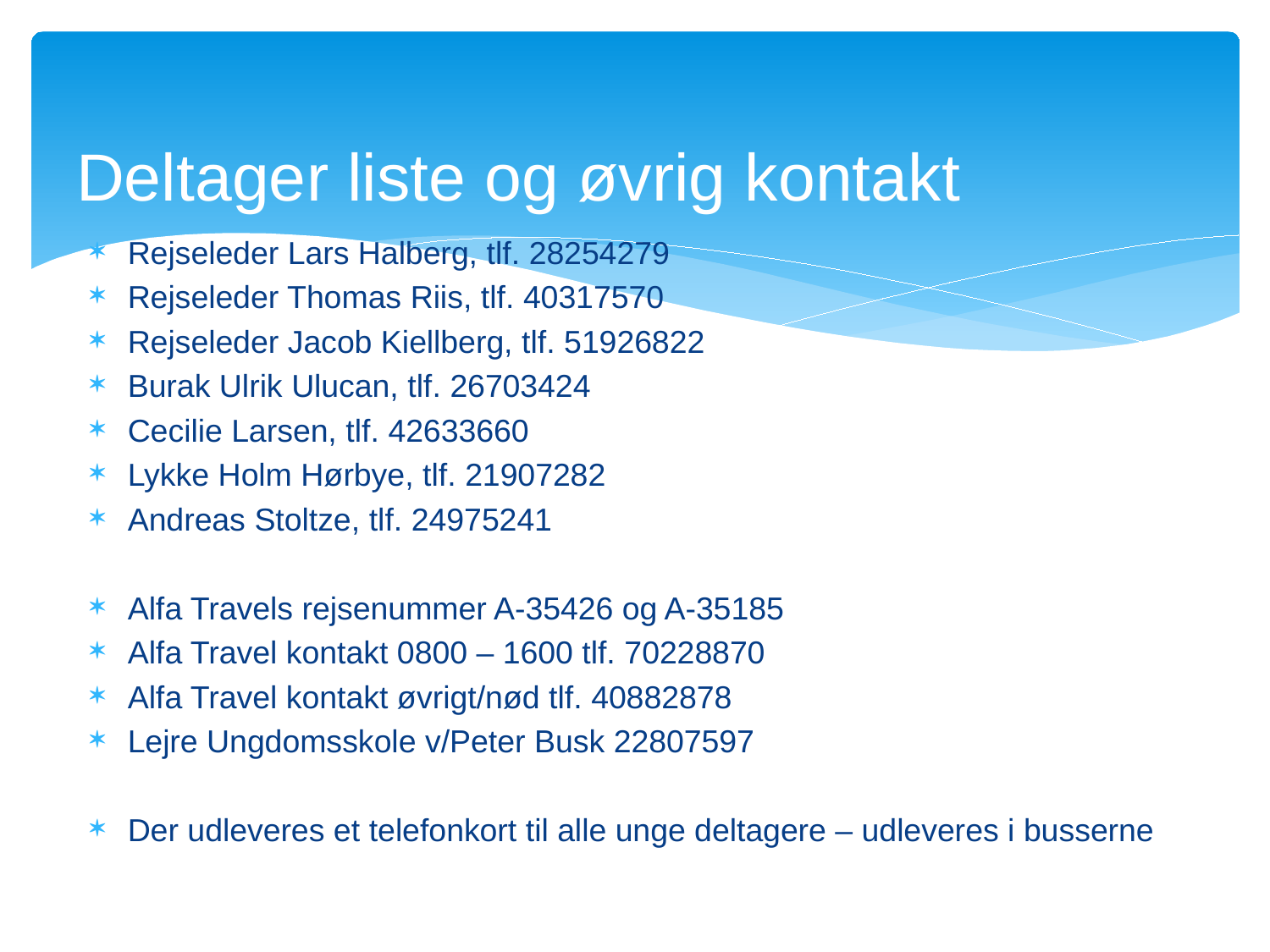

# Deltager liste og øvrig kontakt
Rejseleder Lars Halberg, tlf. 28254279
Rejseleder Thomas Riis, tlf. 40317570
Rejseleder Jacob Kiellberg, tlf. 51926822
Burak Ulrik Ulucan, tlf. 26703424
Cecilie Larsen, tlf. 42633660
Lykke Holm Hørbye, tlf. 21907282
Andreas Stoltze, tlf. 24975241

Alfa Travels rejsenummer A-35426 og A-35185
Alfa Travel kontakt 0800 – 1600 tlf. 70228870
Alfa Travel kontakt øvrigt/nød tlf. 40882878
Lejre Ungdomsskole v/Peter Busk 22807597

Der udleveres et telefonkort til alle unge deltagere – udleveres i busserne